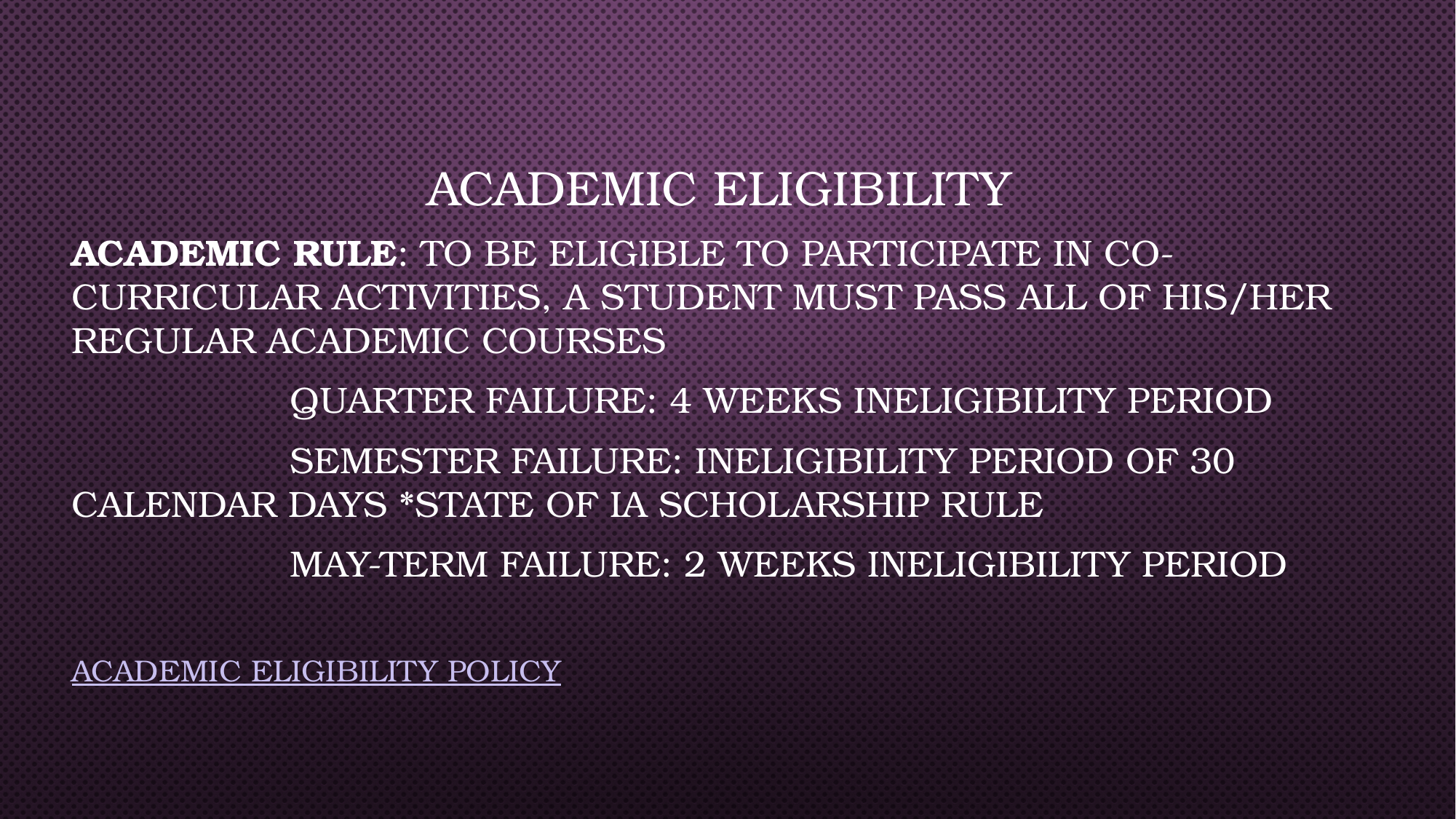

# Academic Eligibility
Academic Rule: To be eligible to participate in co-curricular activities, a student must pass all of his/her regular academic courses
		Quarter Failure: 4 weeks ineligibility period
		Semester Failure: Ineligibility period of 30 calendar days *State of IA Scholarship Rule
		May-term Failure: 2 weeks ineligibility period

Academic Eligibility Policy